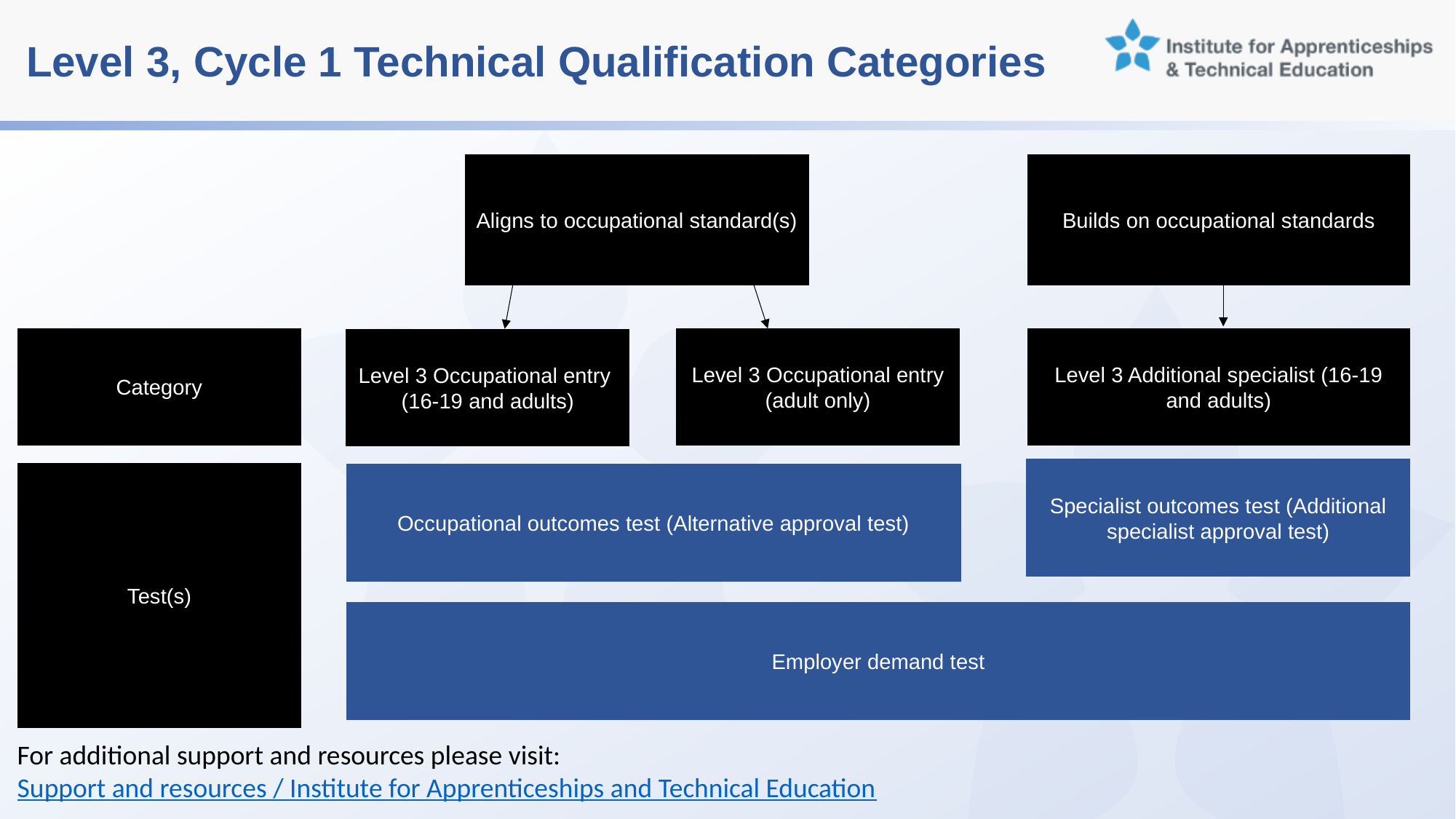

Level 3, Cycle 1 Technical Qualification Categories
Aligns to occupational standard(s)
Builds on occupational standards
Category
Test(s)
Level 3 Occupational entry (adult only)
Level 3 Additional specialist (16-19 and adults)
Level 3 Occupational entry
(16-19 and adults)
Specialist outcomes test (Additional specialist approval test)
Occupational outcomes test (Alternative approval test)
Employer demand test

For additional support and resources please visit: Support and resources / Institute for Apprenticeships and Technical Education